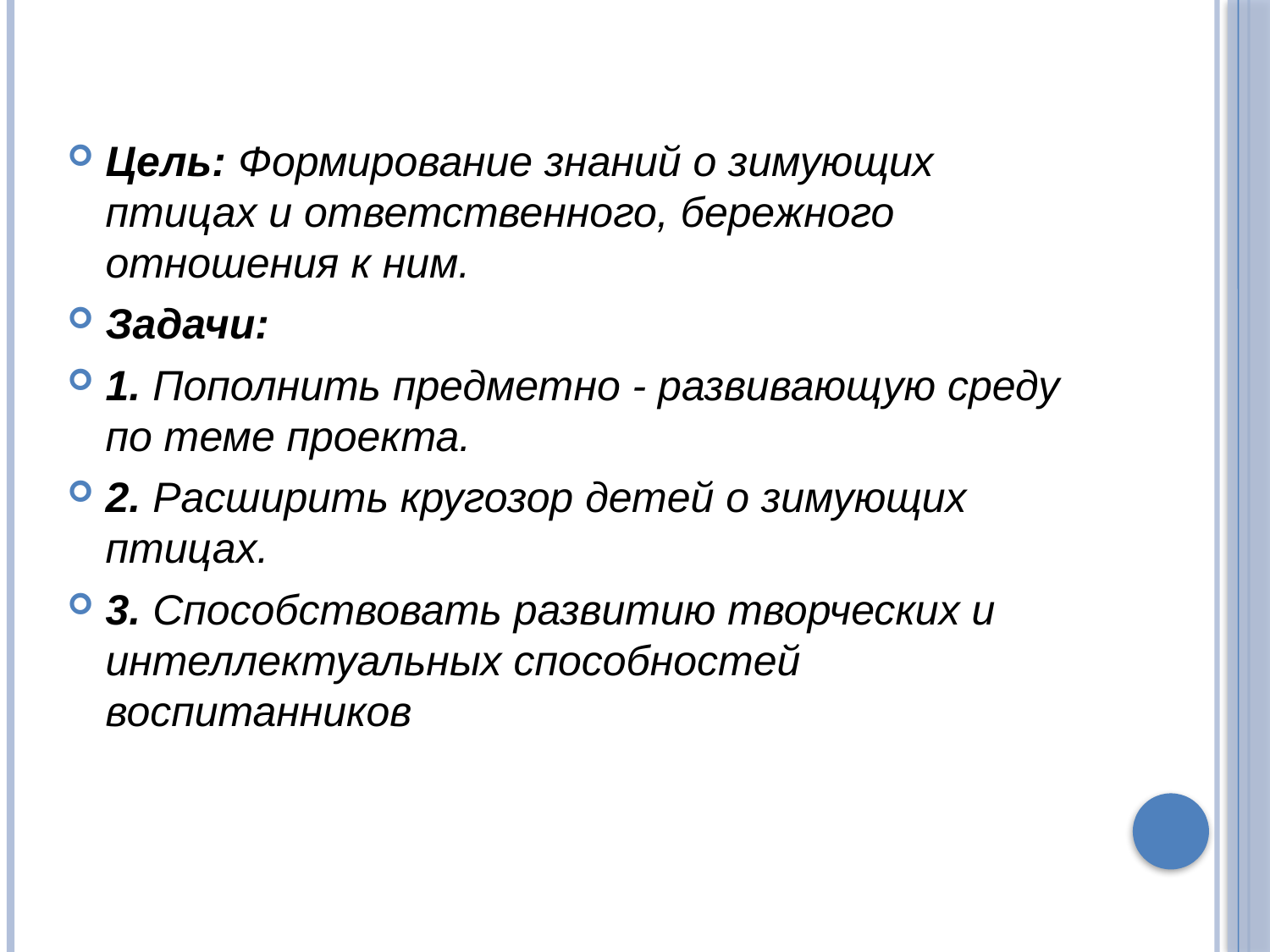

Цель: Формирование знаний о зимующих птицах и ответственного, бережного отношения к ним.
Задачи:
1. Пополнить предметно - развивающую среду по теме проекта.
2. Расширить кругозор детей о зимующих птицах.
3. Способствовать развитию творческих и интеллектуальных способностей воспитанников